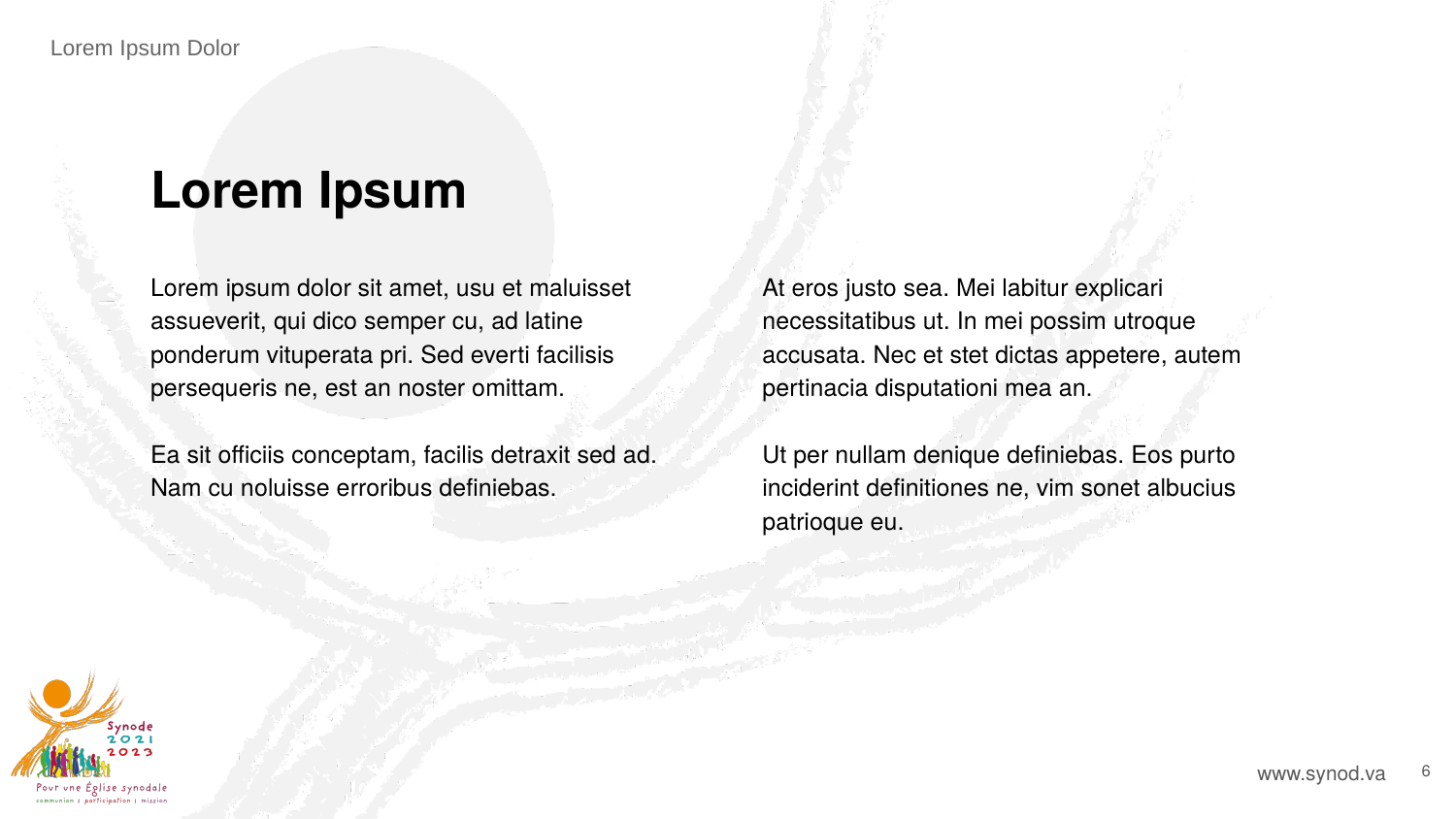

Lorem Ipsum Dolor
# Lorem Ipsum
Lorem ipsum dolor sit amet, usu et maluisset assueverit, qui dico semper cu, ad latine ponderum vituperata pri. Sed everti facilisis persequeris ne, est an noster omittam.

Ea sit officiis conceptam, facilis detraxit sed ad. Nam cu noluisse erroribus definiebas.
At eros justo sea. Mei labitur explicari necessitatibus ut. In mei possim utroque accusata. Nec et stet dictas appetere, autem pertinacia disputationi mea an.

Ut per nullam denique definiebas. Eos purto inciderint definitiones ne, vim sonet albucius patrioque eu.
6